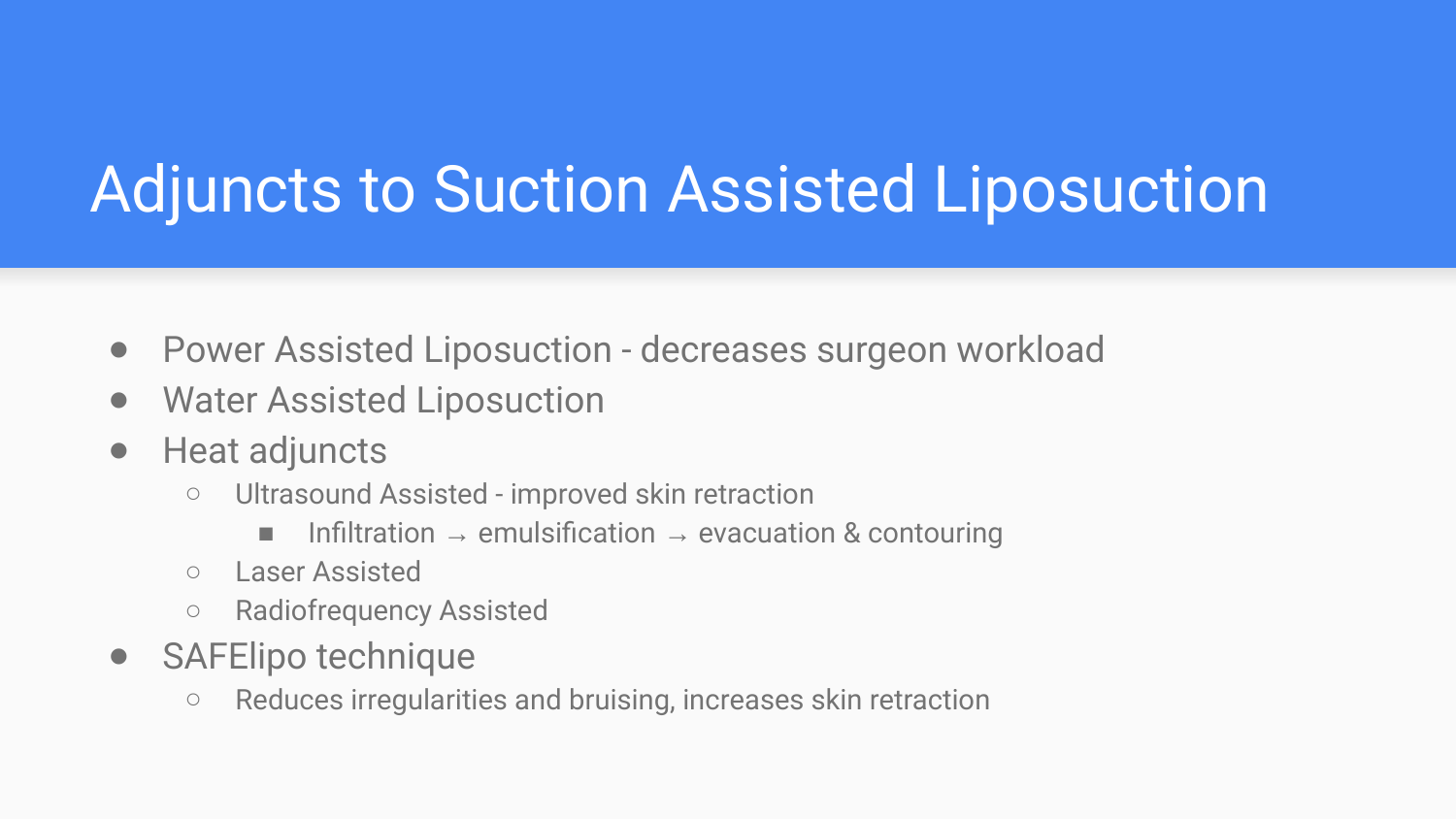

# Adjuncts to Suction Assisted Liposuction
Power Assisted Liposuction - decreases surgeon workload
Water Assisted Liposuction
Heat adjuncts
Ultrasound Assisted - improved skin retraction
Infiltration → emulsification → evacuation & contouring
Laser Assisted
Radiofrequency Assisted
SAFElipo technique
Reduces irregularities and bruising, increases skin retraction